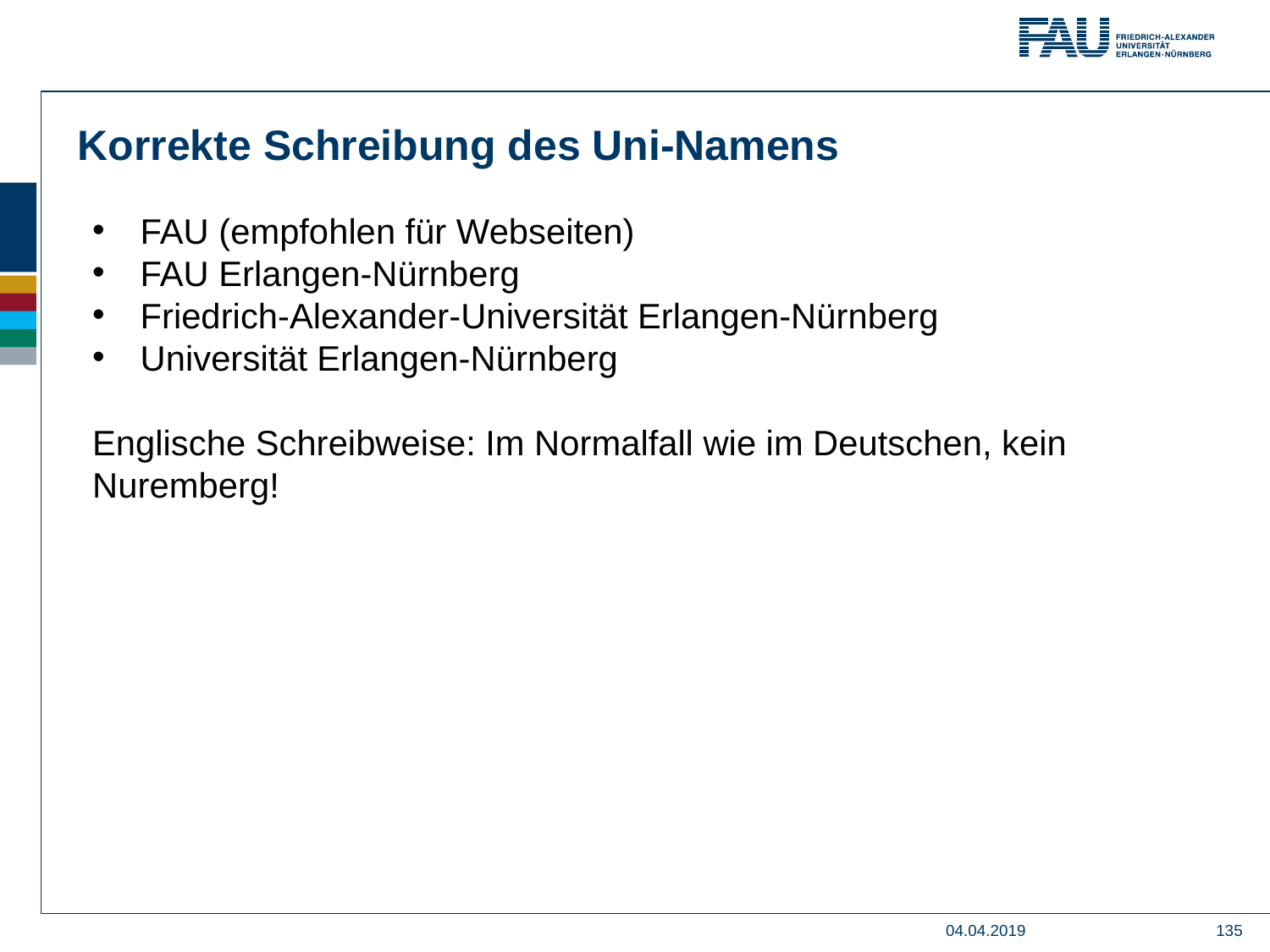

Korrekte Schreibung des Uni-Namens
FAU (empfohlen für Webseiten)
FAU Erlangen-Nürnberg
Friedrich-Alexander-Universität Erlangen-Nürnberg
Universität Erlangen-Nürnberg

Englische Schreibweise: Im Normalfall wie im Deutschen, kein Nuremberg!
04.04.2019
135